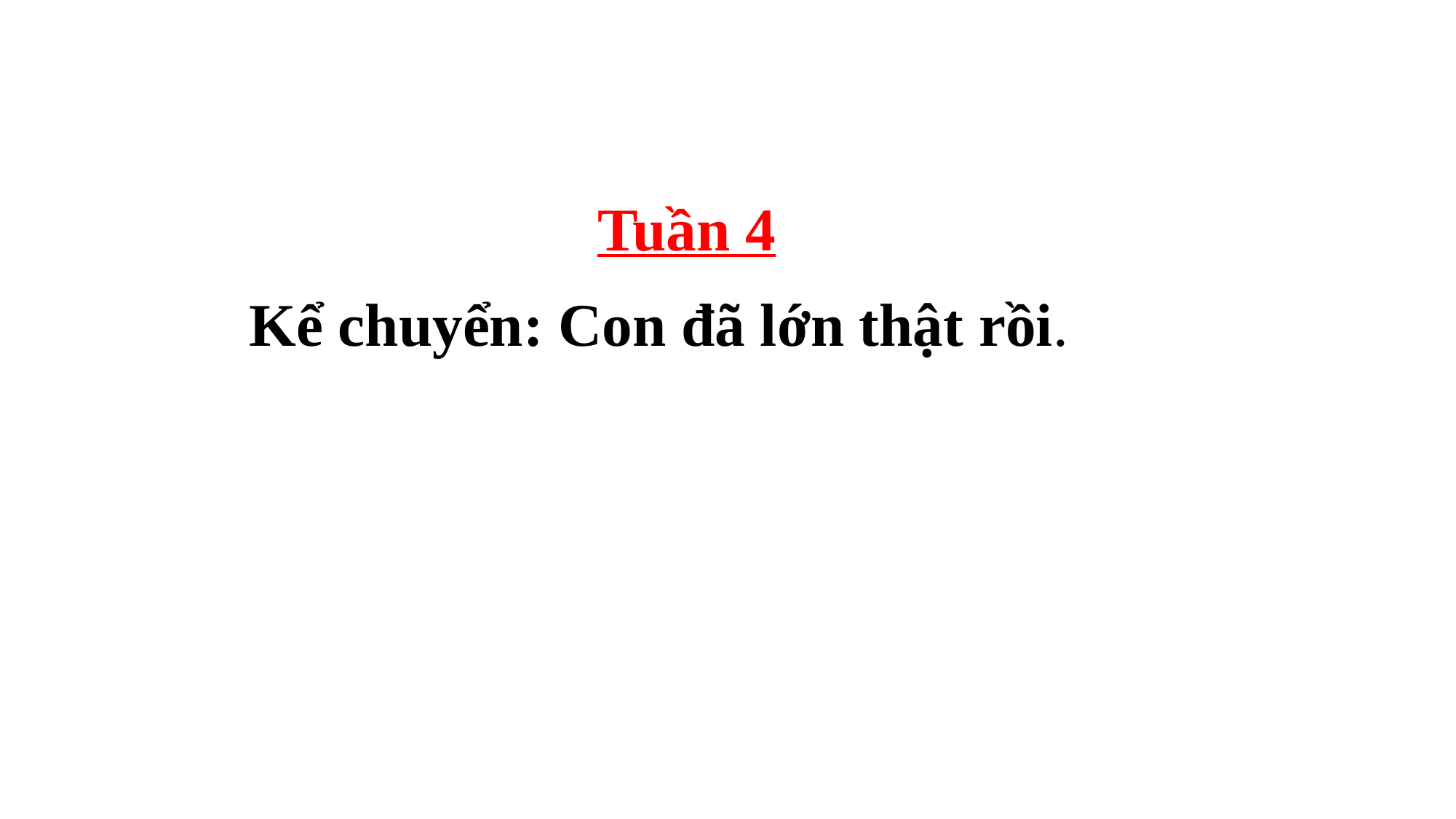

Tuần 4
Kể chuyển: Con đã lớn thật rồi.